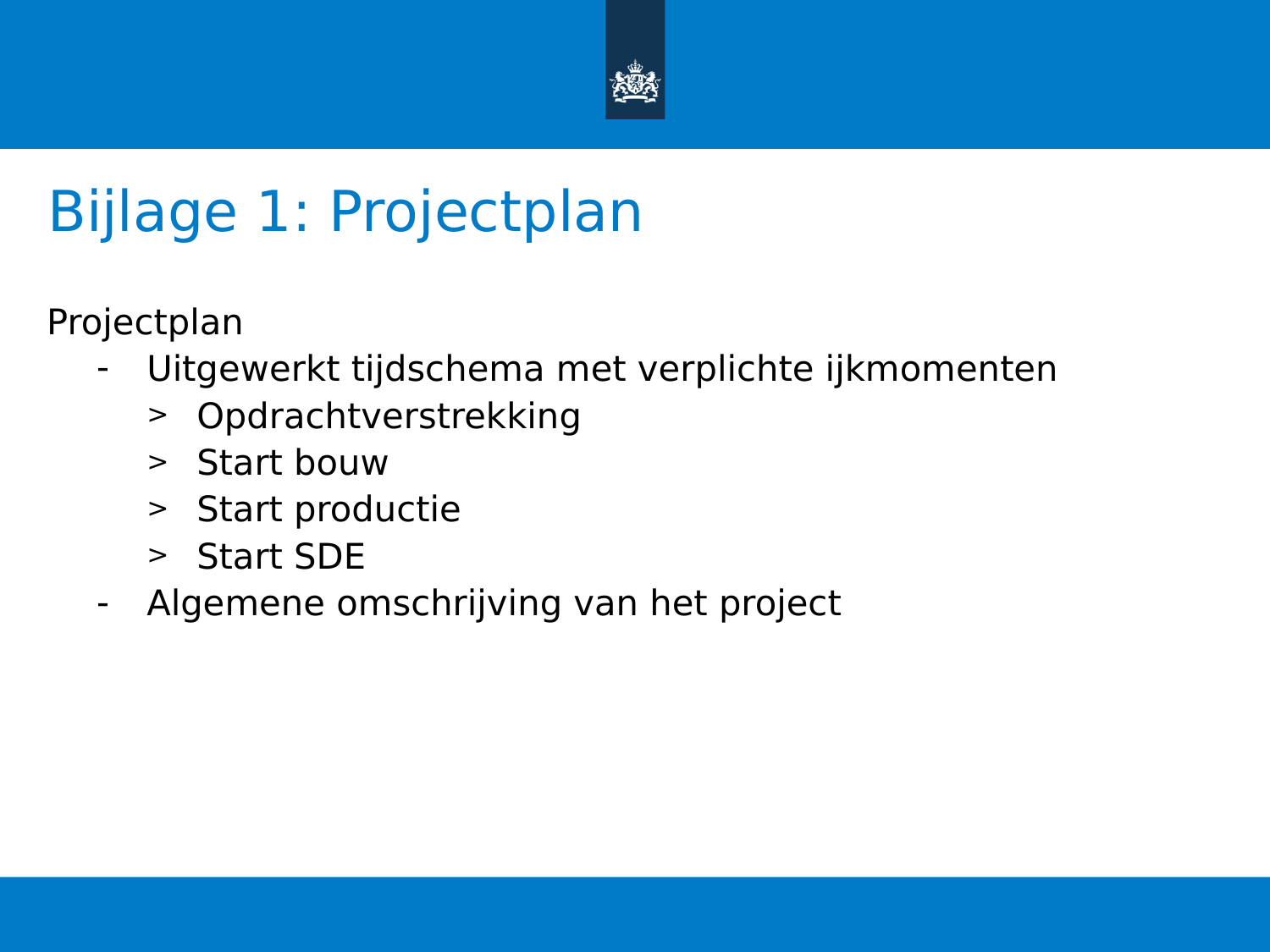

# Bijlage 1: Projectplan
Projectplan
Uitgewerkt tijdschema met verplichte ijkmomenten
Opdrachtverstrekking
Start bouw
Start productie
Start SDE
Algemene omschrijving van het project